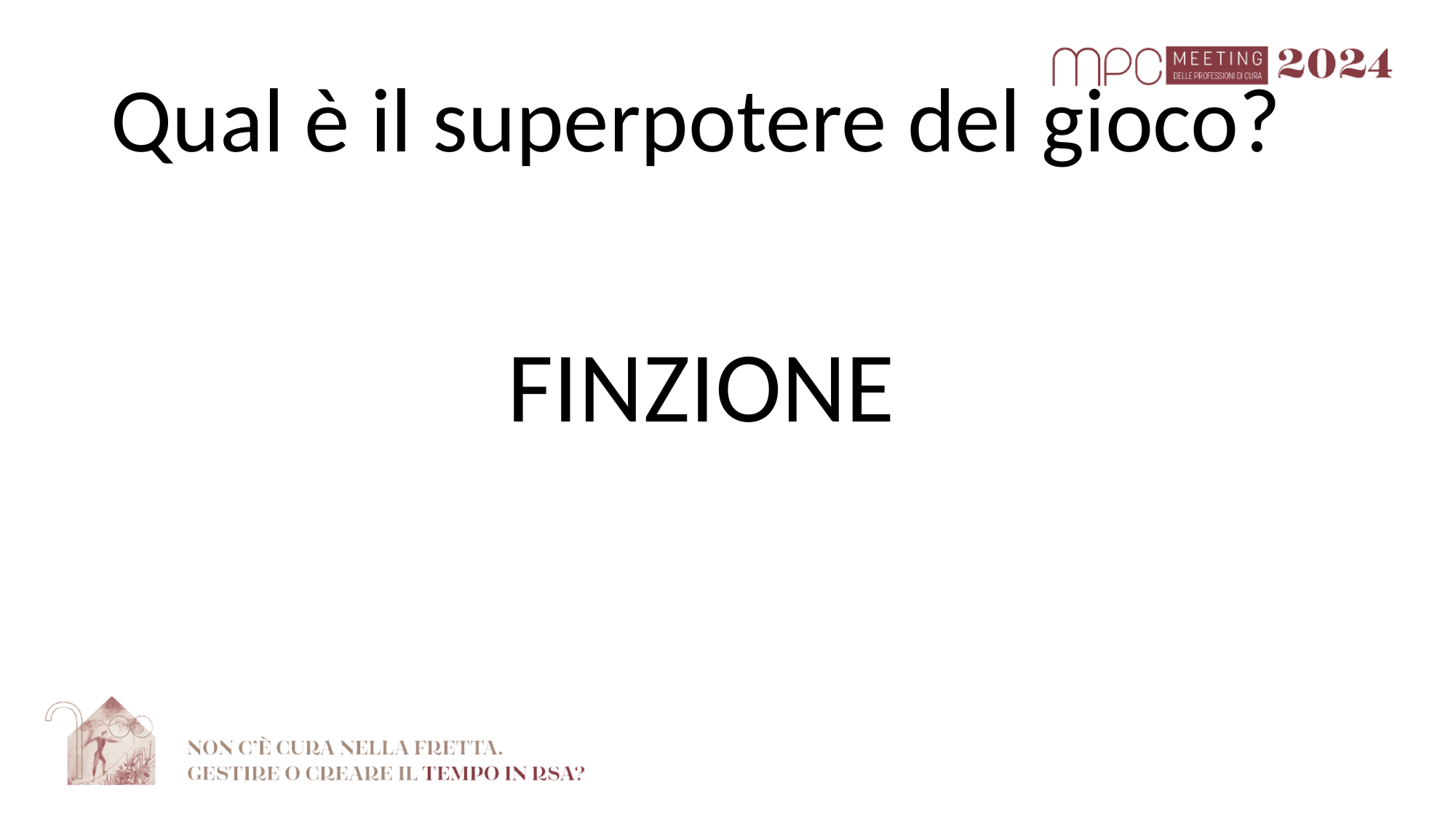

# Qual è il superpotere del gioco?
FINZIONE